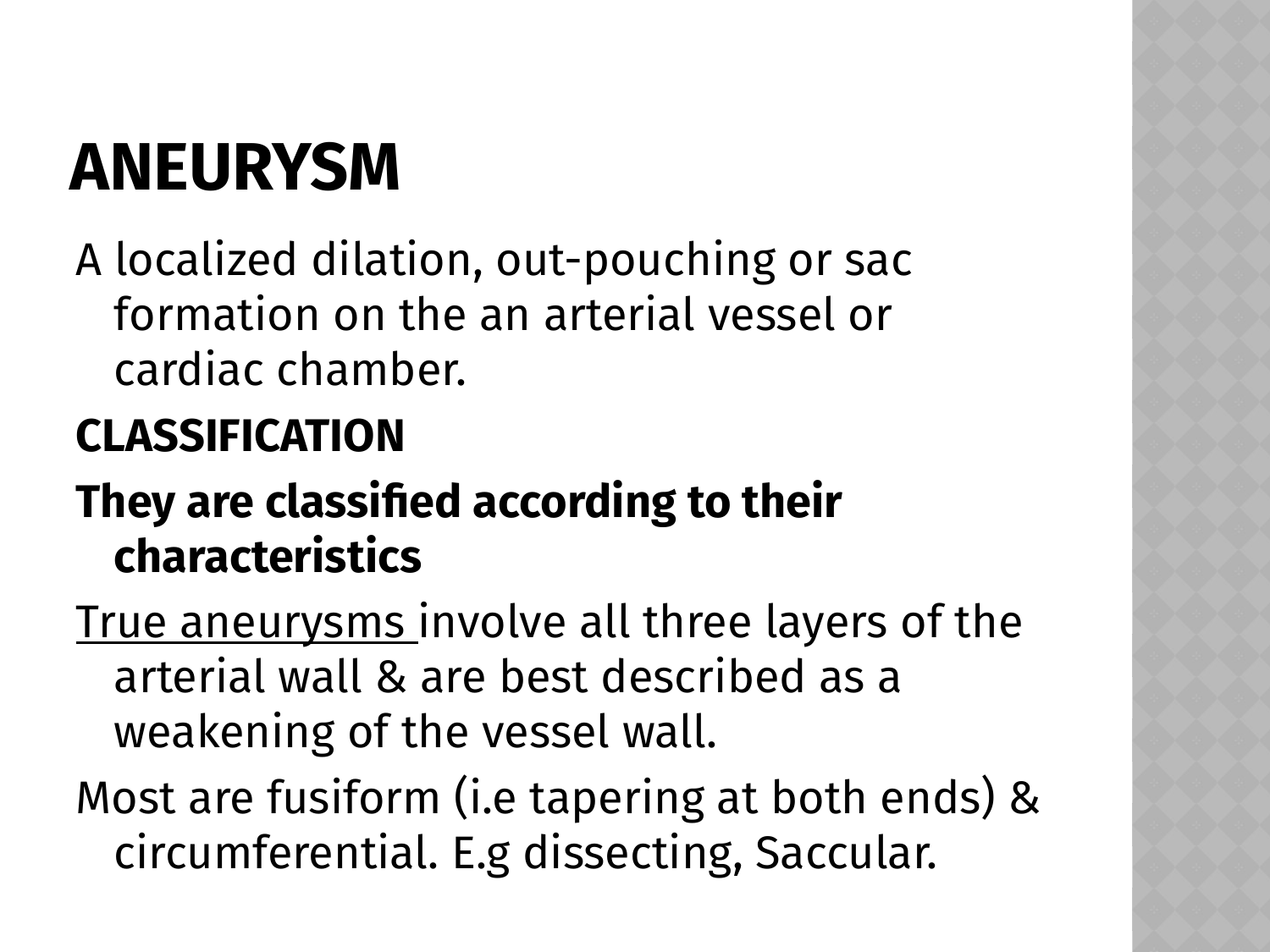

# ANEURYSM
A localized dilation, out-pouching or sac formation on the an arterial vessel or cardiac chamber.
CLASSIFICATION
They are classified according to their characteristics
True aneurysms involve all three layers of the arterial wall & are best described as a weakening of the vessel wall.
Most are fusiform (i.e tapering at both ends) & circumferential. E.g dissecting, Saccular.